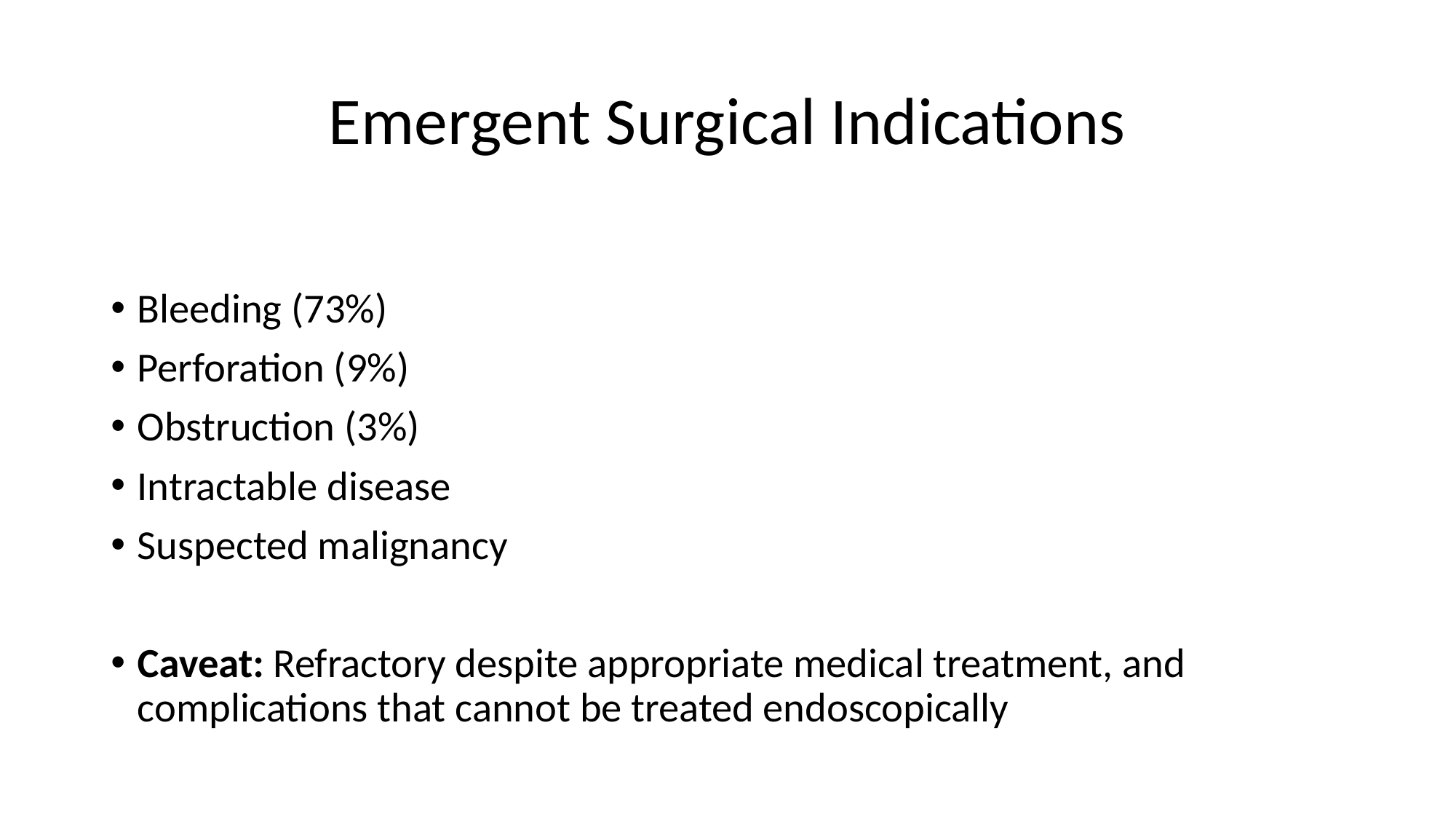

# Emergent Surgical Indications

Bleeding (73%)
Perforation (9%)
Obstruction (3%)
Intractable disease
Suspected malignancy

Caveat: Refractory despite appropriate medical treatment, and complications that cannot be treated endoscopically